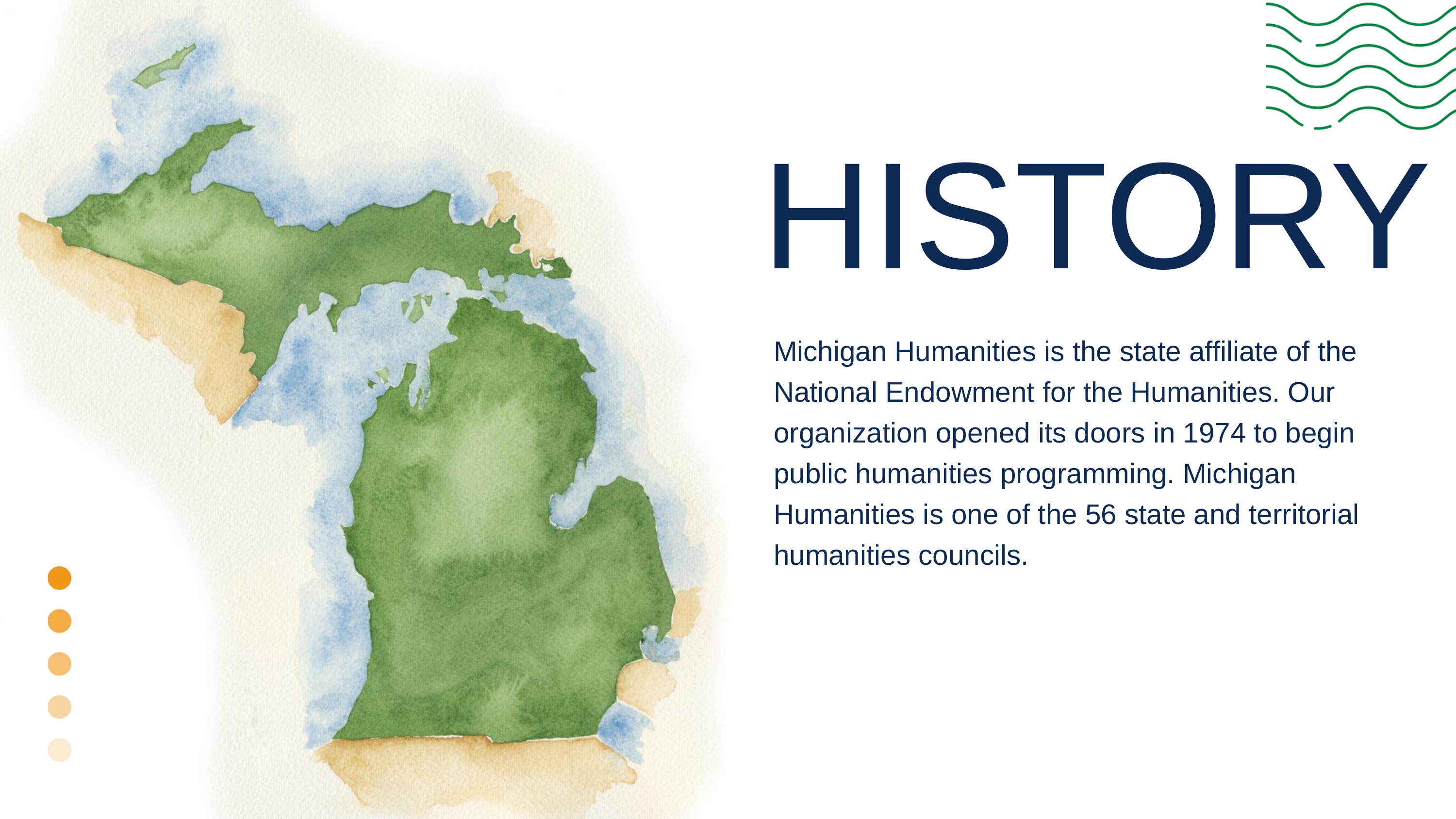

HISTORY
Michigan Humanities is the state affiliate of the National Endowment for the Humanities. Our organization opened its doors in 1974 to begin public humanities programming. Michigan Humanities is one of the 56 state and territorial humanities councils.